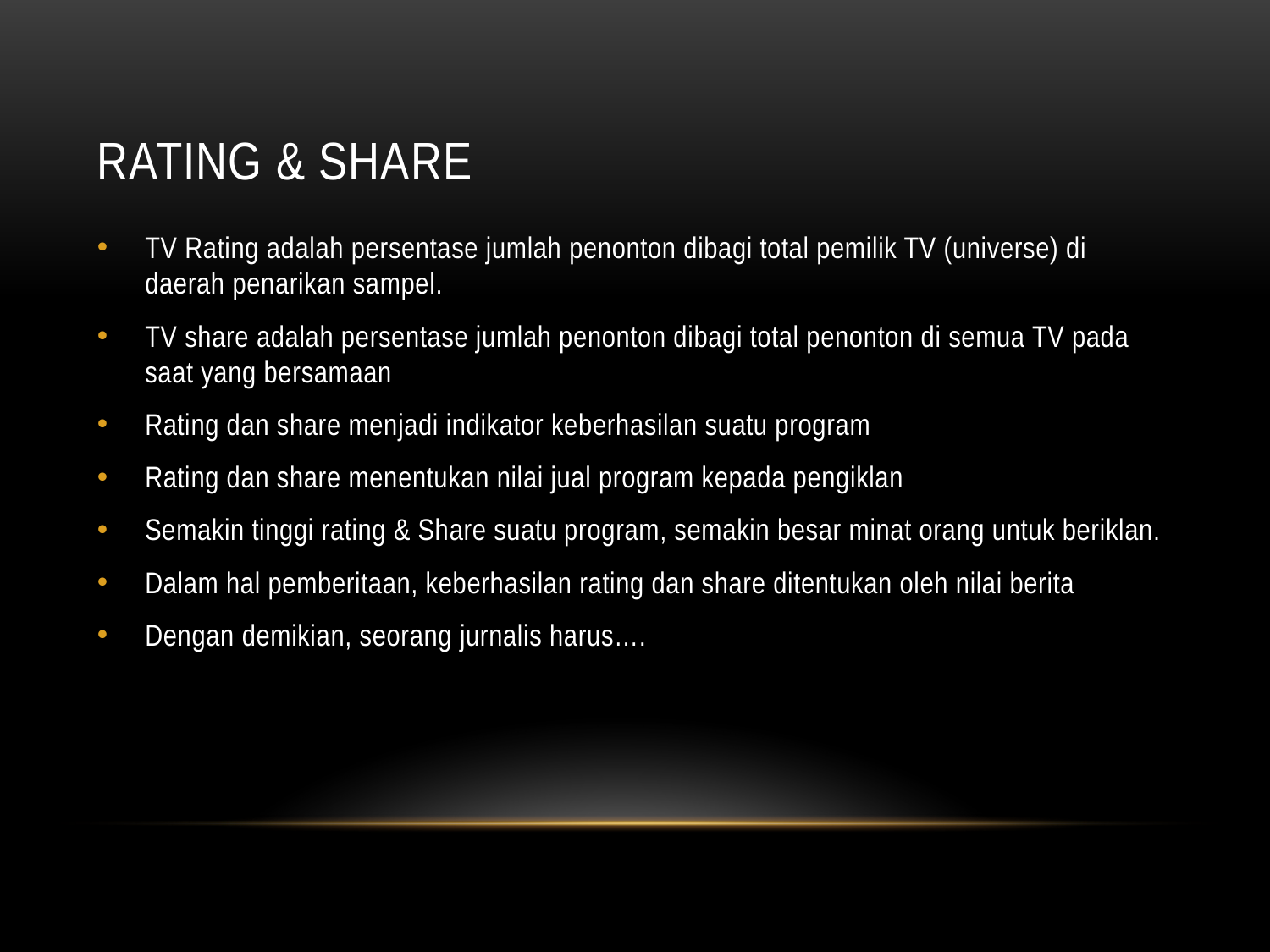

# RATING & SHARE
TV Rating adalah persentase jumlah penonton dibagi total pemilik TV (universe) di daerah penarikan sampel.
TV share adalah persentase jumlah penonton dibagi total penonton di semua TV pada saat yang bersamaan
Rating dan share menjadi indikator keberhasilan suatu program
Rating dan share menentukan nilai jual program kepada pengiklan
Semakin tinggi rating & Share suatu program, semakin besar minat orang untuk beriklan.
Dalam hal pemberitaan, keberhasilan rating dan share ditentukan oleh nilai berita
Dengan demikian, seorang jurnalis harus….